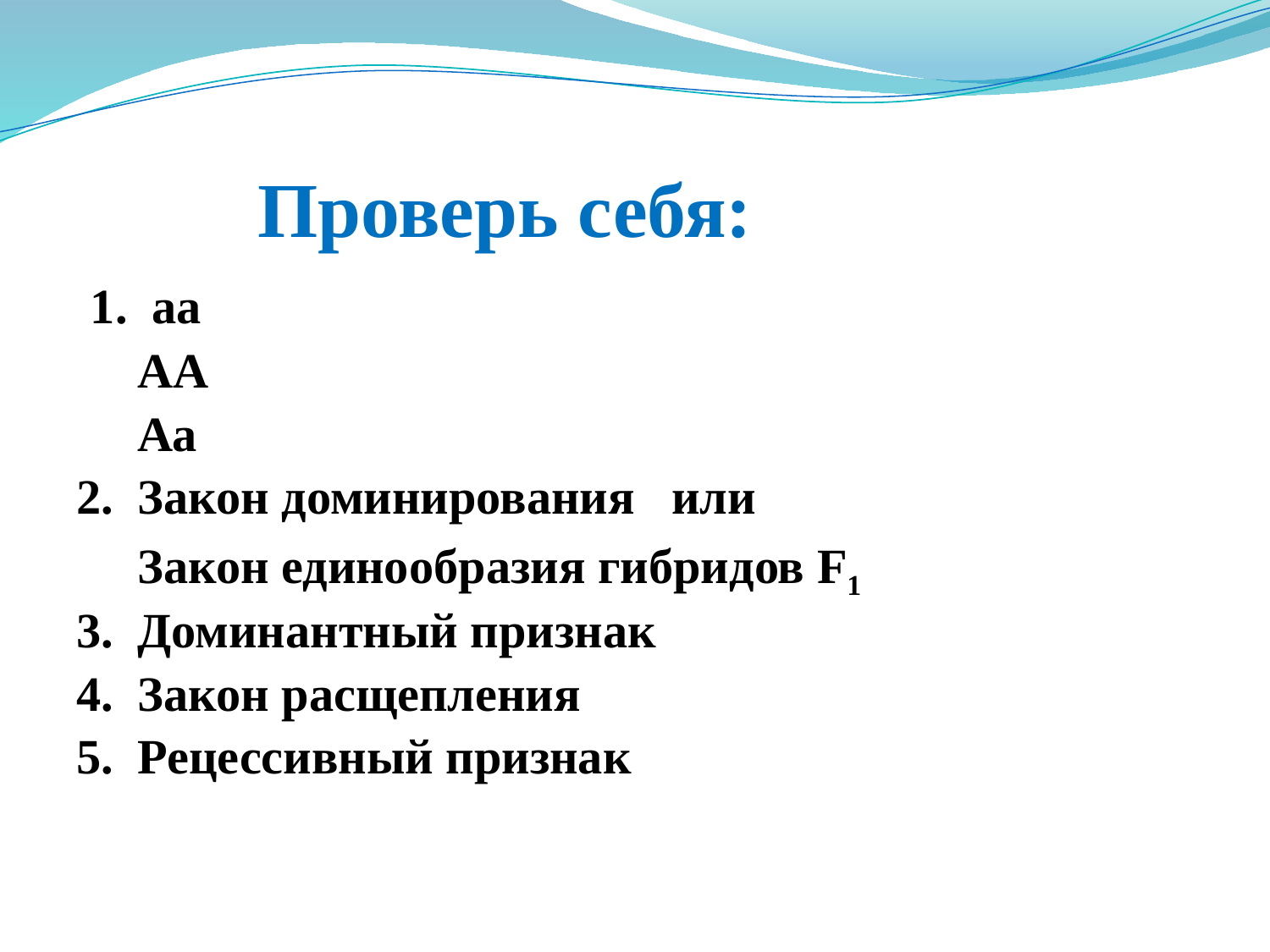

# Проверь себя:
 1.  аа
     АА
     Аа
2.  Закон доминирования   или
     Закон единообразия гибридов F1
3.  Доминантный признак
4.  Закон расщепления
5.  Рецессивный признак